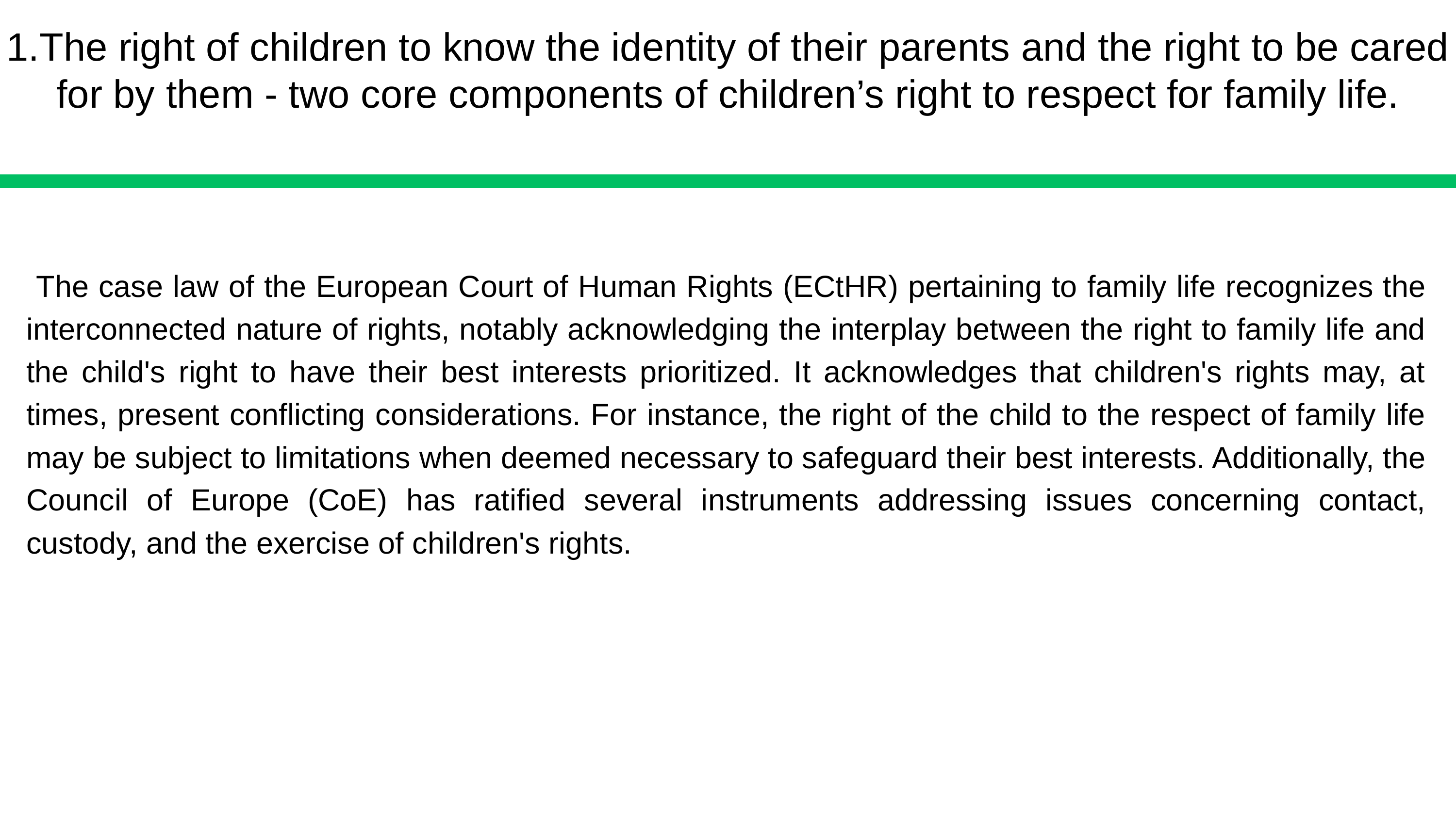

1.The right of children to know the identity of their parents and the right to be cared for by them - two core components of children’s right to respect for family life.

 The case law of the European Court of Human Rights (ECtHR) pertaining to family life recognizes the interconnected nature of rights, notably acknowledging the interplay between the right to family life and the child's right to have their best interests prioritized. It acknowledges that children's rights may, at times, present conflicting considerations. For instance, the right of the child to the respect of family life may be subject to limitations when deemed necessary to safeguard their best interests. Additionally, the Council of Europe (CoE) has ratified several instruments addressing issues concerning contact, custody, and the exercise of children's rights.